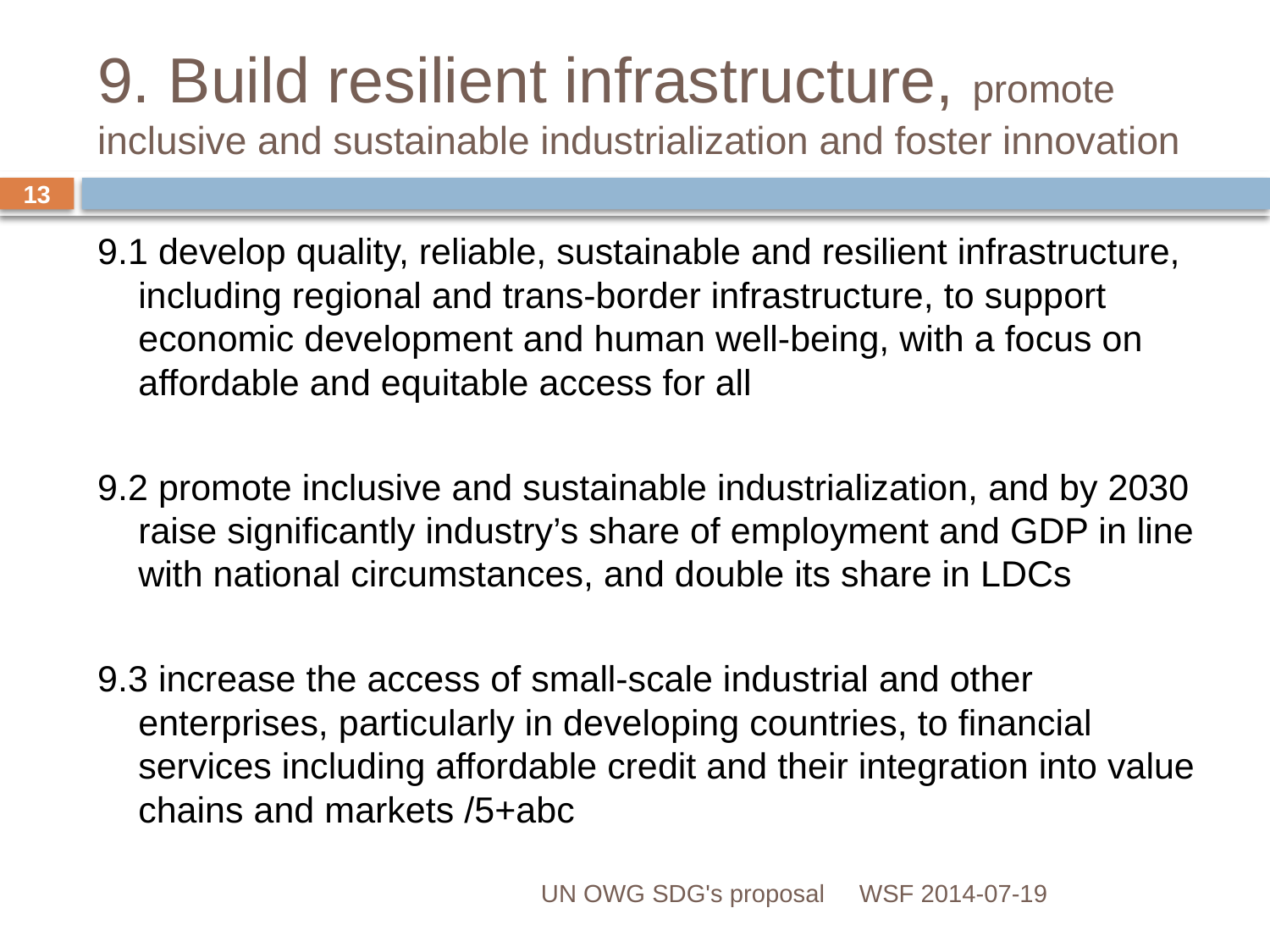

# 9. Build resilient infrastructure, promote inclusive and sustainable industrialization and foster innovation
13
9.1 develop quality, reliable, sustainable and resilient infrastructure, including regional and trans-border infrastructure, to support economic development and human well-being, with a focus on affordable and equitable access for all

9.2 promote inclusive and sustainable industrialization, and by 2030 raise significantly industry’s share of employment and GDP in line with national circumstances, and double its share in LDCs

9.3 increase the access of small-scale industrial and other enterprises, particularly in developing countries, to financial services including affordable credit and their integration into value chains and markets /5+abc

UN OWG SDG's proposal
WSF 2014-07-19